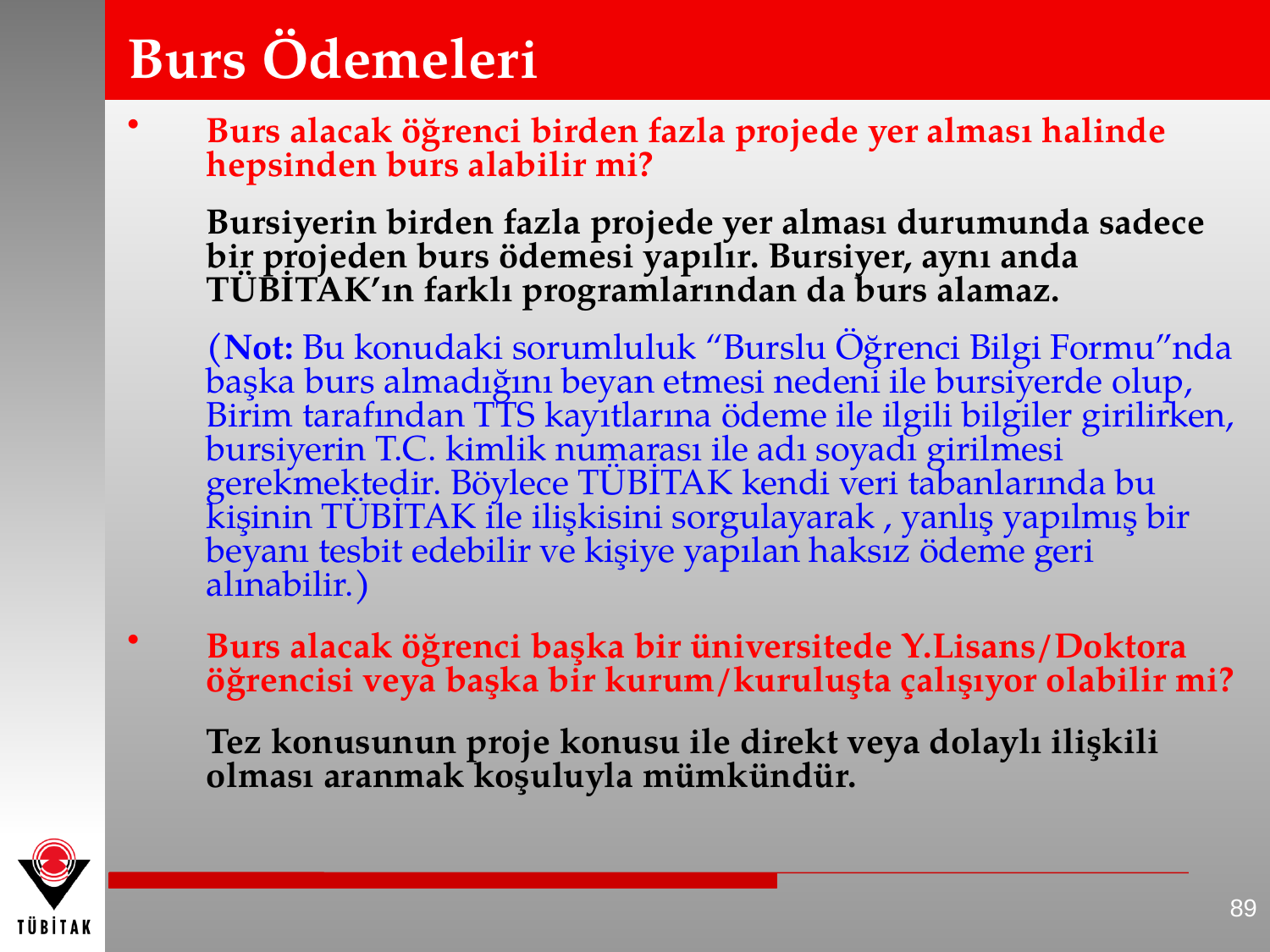

# Burs Ödemeleri
Burs alacak öğrenci birden fazla projede yer alması halinde hepsinden burs alabilir mi?

	Bursiyerin birden fazla projede yer alması durumunda sadece bir projeden burs ödemesi yapılır. Bursiyer, aynı anda TÜBİTAK’ın farklı programlarından da burs alamaz.

	(Not: Bu konudaki sorumluluk “Burslu Öğrenci Bilgi Formu”nda başka burs almadığını beyan etmesi nedeni ile bursiyerde olup, Birim tarafından TTS kayıtlarına ödeme ile ilgili bilgiler girilirken, bursiyerin T.C. kimlik numarası ile adı soyadı girilmesi gerekmektedir. Böylece TÜBİTAK kendi veri tabanlarında bu kişinin TÜBİTAK ile ilişkisini sorgulayarak , yanlış yapılmış bir beyanı tesbit edebilir ve kişiye yapılan haksız ödeme geri alınabilir.)

Burs alacak öğrenci başka bir üniversitede Y.Lisans/Doktora öğrencisi veya başka bir kurum/kuruluşta çalışıyor olabilir mi?

	Tez konusunun proje konusu ile direkt veya dolaylı ilişkili olması aranmak koşuluyla mümkündür.

89